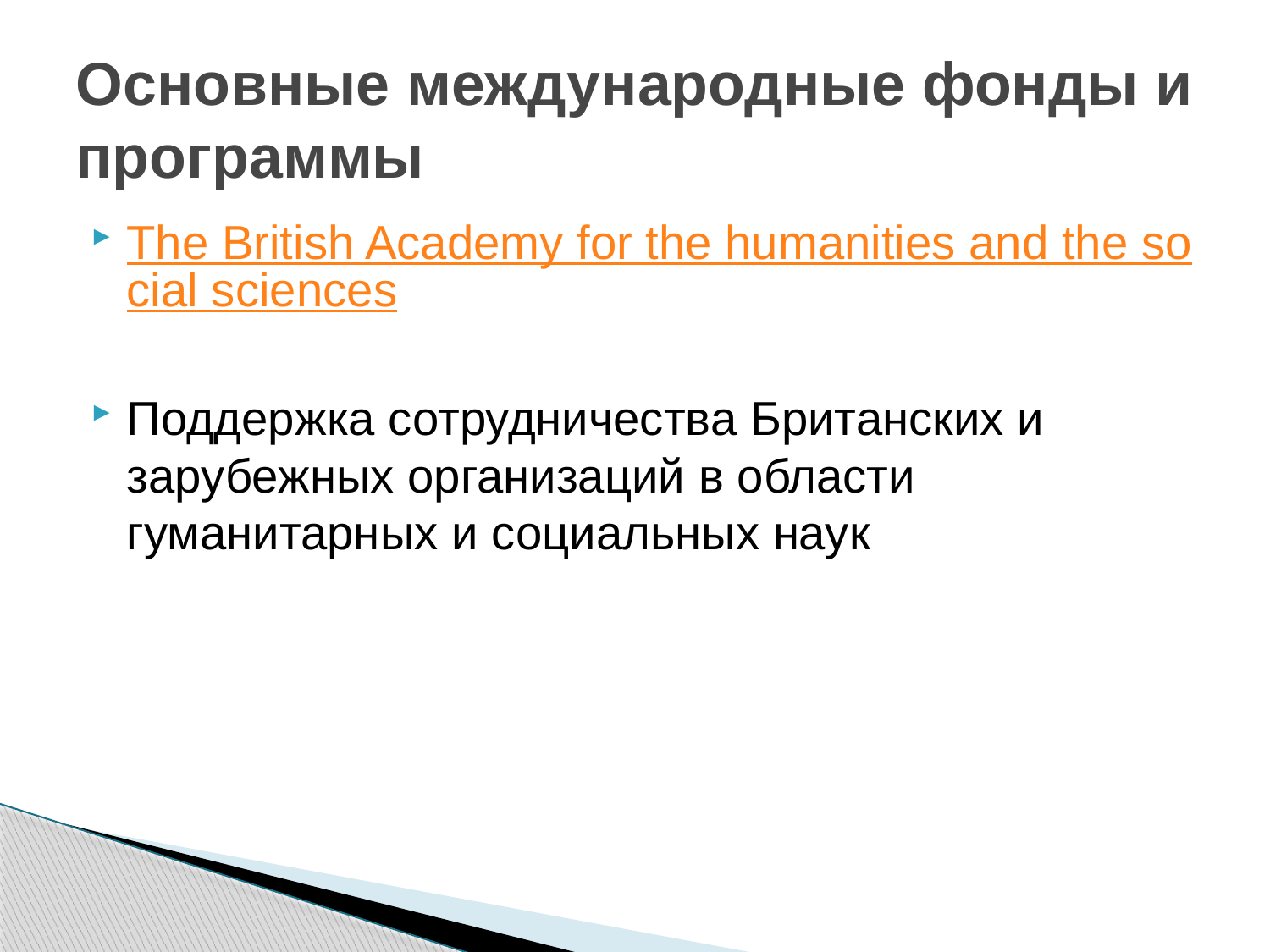

# Основные международные фонды и программы
The British Academy for the humanities and the social sciences

Поддержка сотрудничества Британских и зарубежных организаций в области гуманитарных и социальных наук